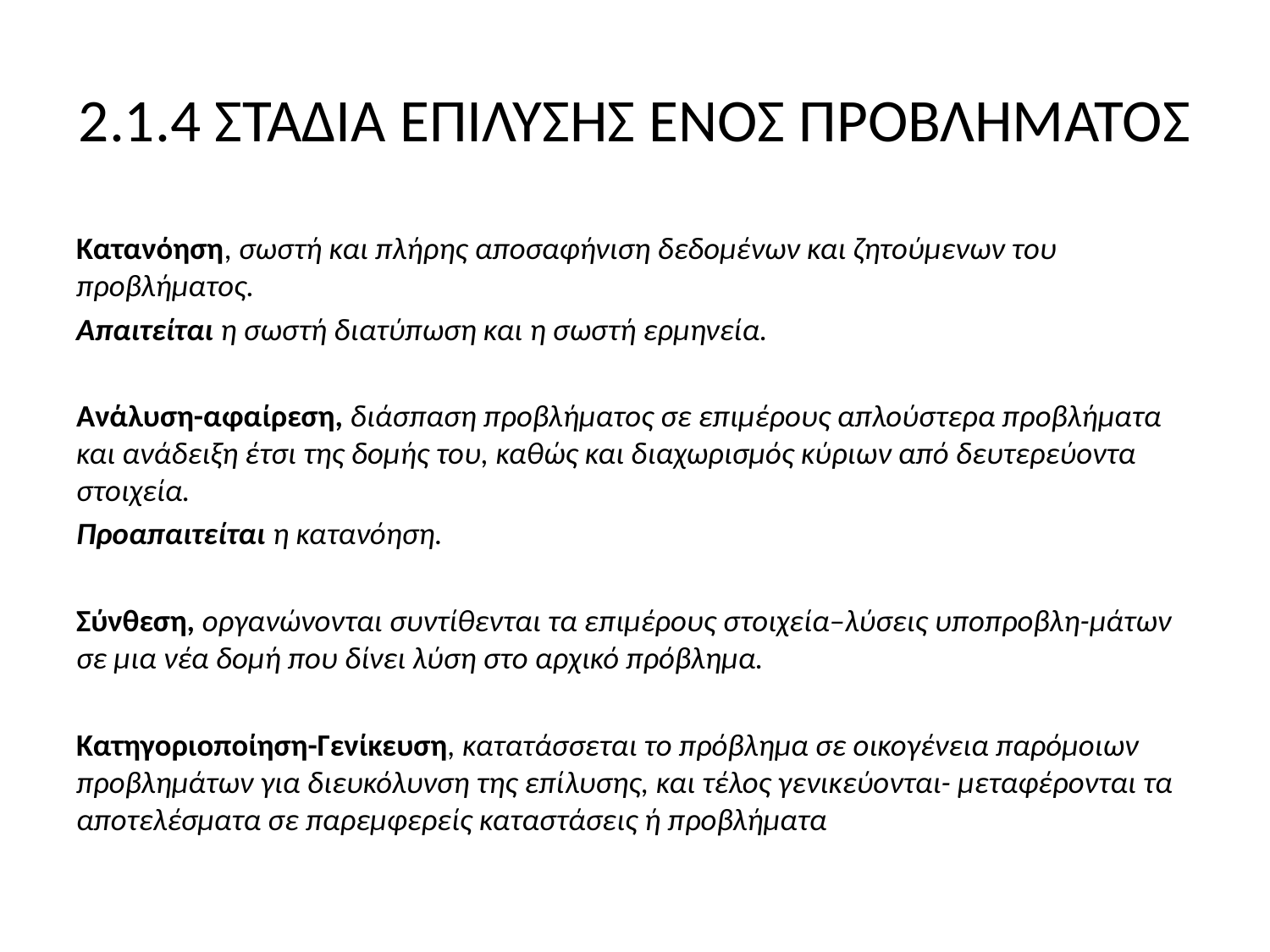

# 2.1.4 ΣΤΑΔΙΑ ΕΠΙΛΥΣΗΣ ΕΝΟΣ ΠΡΟΒΛΗΜΑΤΟΣ
Κατανόηση, σωστή και πλήρης αποσαφήνιση δεδομένων και ζητούμενων του προβλήματος.
Απαιτείται η σωστή διατύπωση και η σωστή ερμηνεία.

Ανάλυση-αφαίρεση, διάσπαση προβλήματος σε επιμέρους απλούστερα προβλήματα και ανάδειξη έτσι της δομής του, καθώς και διαχωρισμός κύριων από δευτερεύοντα στοιχεία.
Προαπαιτείται η κατανόηση.

Σύνθεση, οργανώνονται συντίθενται τα επιμέρους στοιχεία–λύσεις υποπροβλη-μάτων σε μια νέα δομή που δίνει λύση στο αρχικό πρόβλημα.

Κατηγοριοποίηση-Γενίκευση, κατατάσσεται το πρόβλημα σε οικογένεια παρόμοιων προβλημάτων για διευκόλυνση της επίλυσης, και τέλος γενικεύονται- μεταφέρονται τα αποτελέσματα σε παρεμφερείς καταστάσεις ή προβλήματα